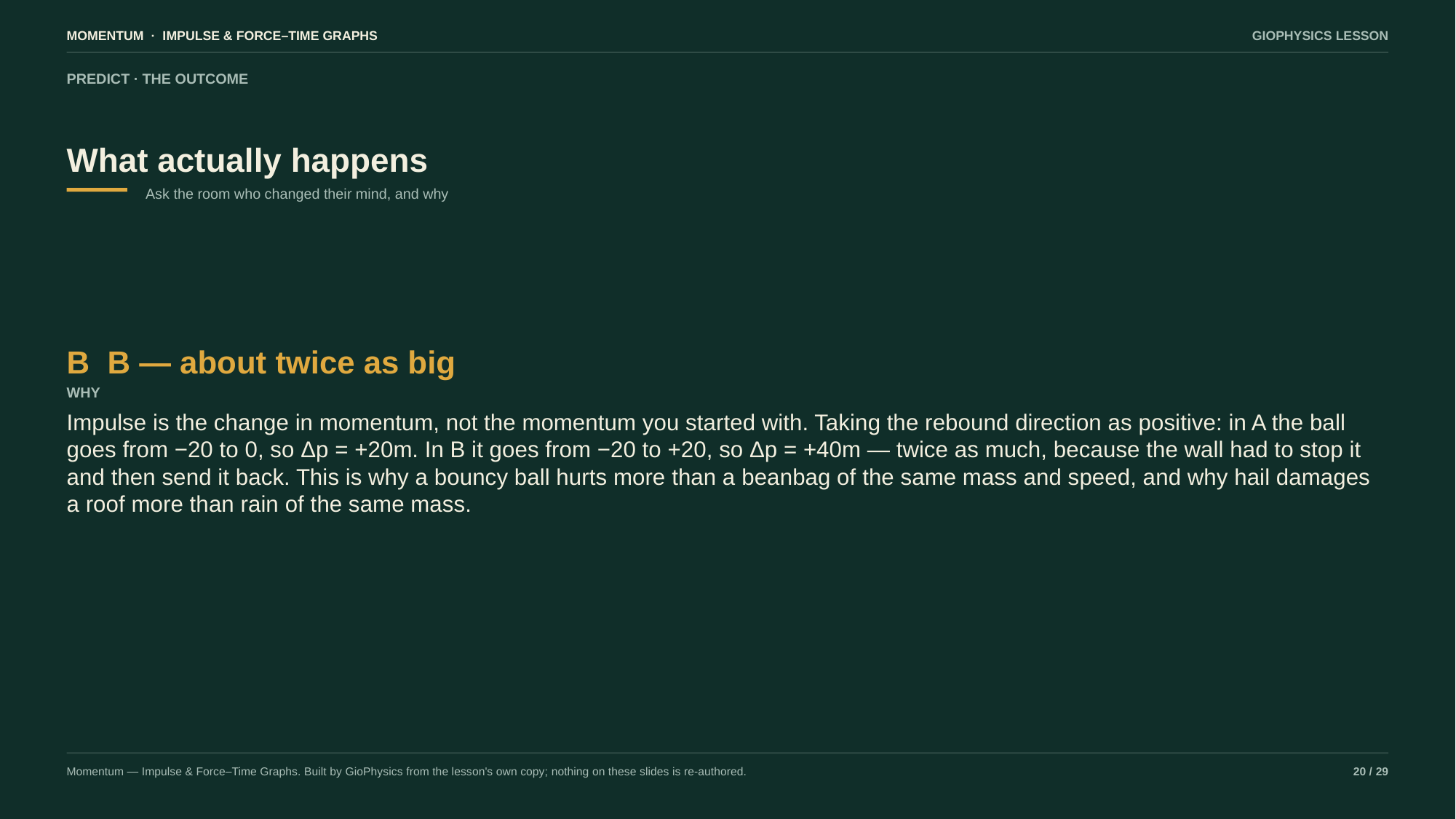

MOMENTUM  ·  IMPULSE & FORCE–TIME GRAPHS
GIOPHYSICS LESSON

PREDICT · THE OUTCOME
What actually happens
Ask the room who changed their mind, and why

B  B — about twice as big
WHY
Impulse is the change in momentum, not the momentum you started with. Taking the rebound direction as positive: in A the ball goes from −20 to 0, so Δp = +20m. In B it goes from −20 to +20, so Δp = +40m — twice as much, because the wall had to stop it and then send it back. This is why a bouncy ball hurts more than a beanbag of the same mass and speed, and why hail damages a roof more than rain of the same mass.

Momentum — Impulse & Force–Time Graphs. Built by GioPhysics from the lesson's own copy; nothing on these slides is re-authored.
20 / 29